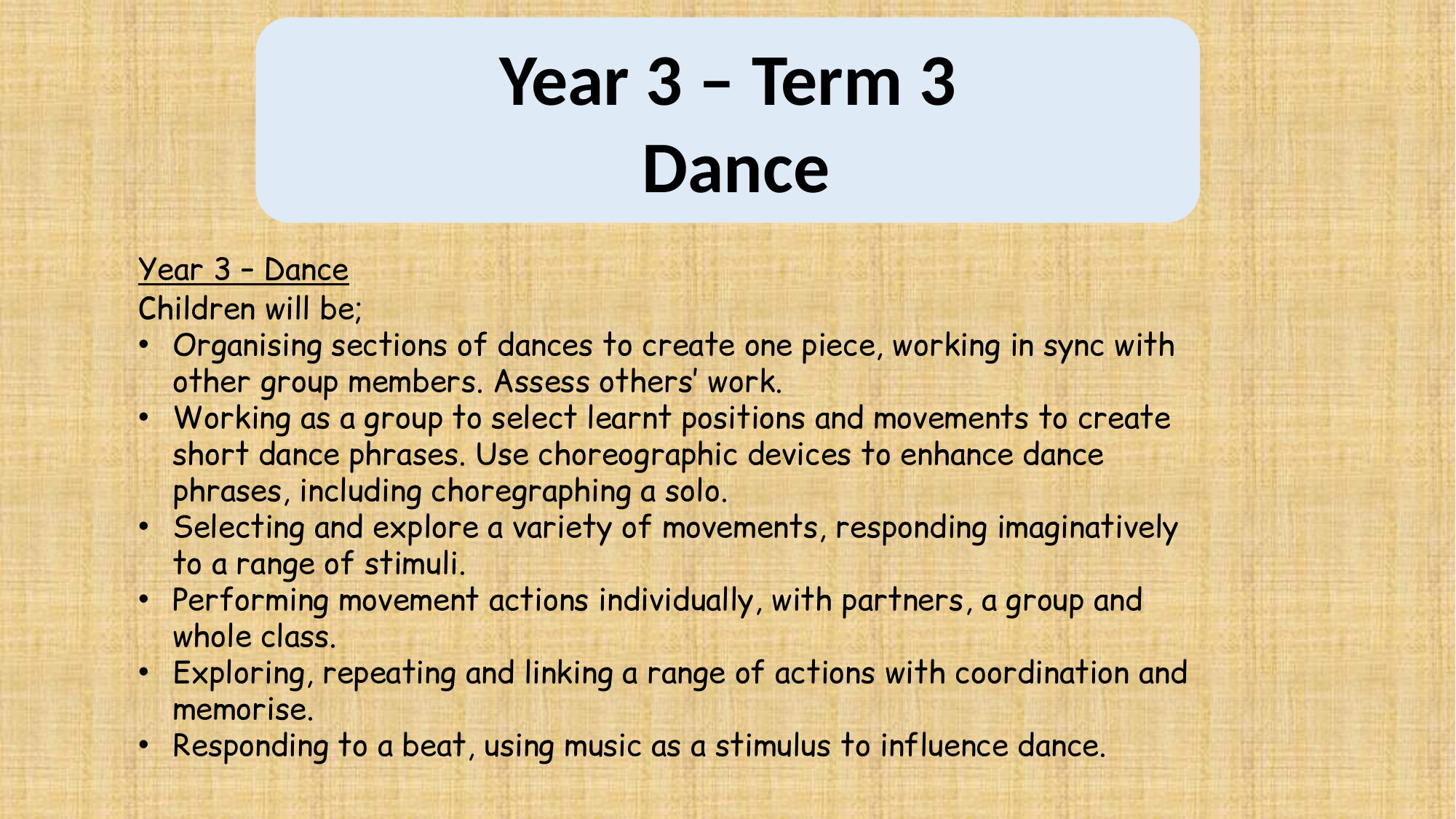

Year 3 – Term 3
 Dance
Year 3 – Dance
Children will be;
Organising sections of dances to create one piece, working in sync with other group members. Assess others’ work.
Working as a group to select learnt positions and movements to create short dance phrases. Use choreographic devices to enhance dance phrases, including choregraphing a solo.
Selecting and explore a variety of movements, responding imaginatively to a range of stimuli.
Performing movement actions individually, with partners, a group and whole class.
Exploring, repeating and linking a range of actions with coordination and memorise.
Responding to a beat, using music as a stimulus to influence dance.